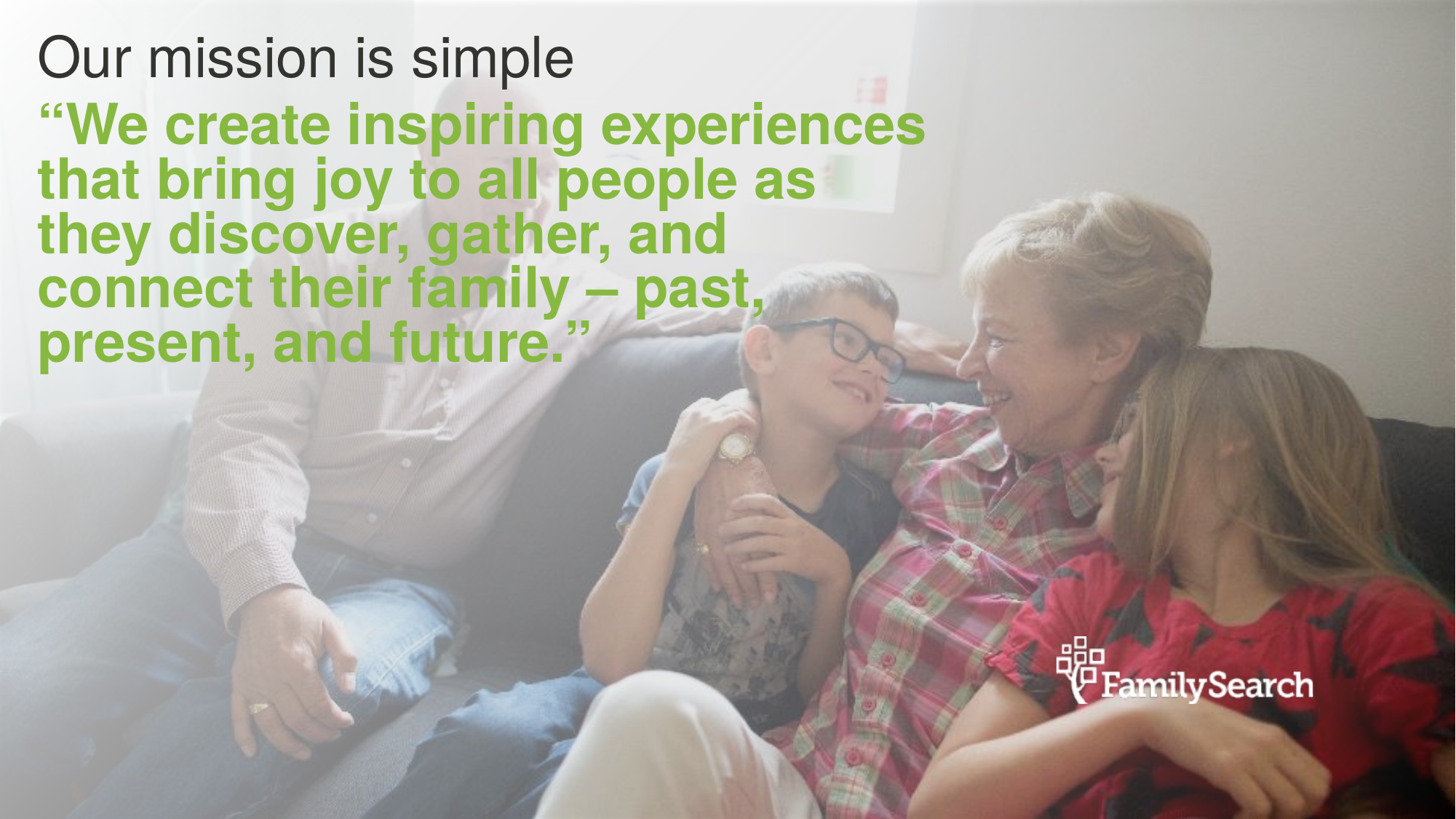

Our mission is simple
# “We create inspiring experiences that bring joy to all people as they discover, gather, and connect their family – past, present, and future.”